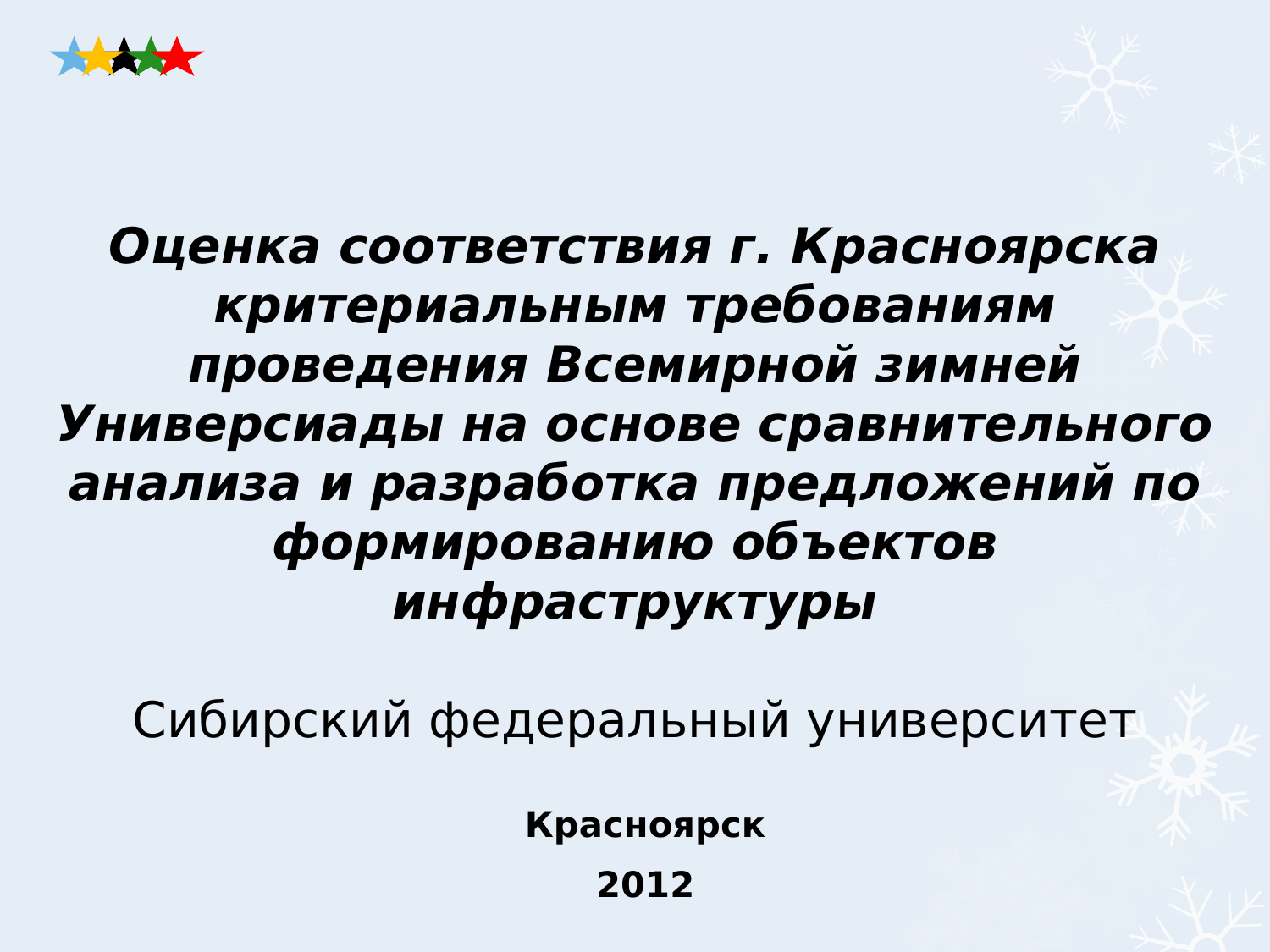

# Оценка соответствия г. Красноярска критериальным требованиям проведения Всемирной зимней Универсиады на основе сравнительного анализа и разработка предложений по формированию объектов инфраструктуры Сибирский федеральный университет
Красноярск
2012